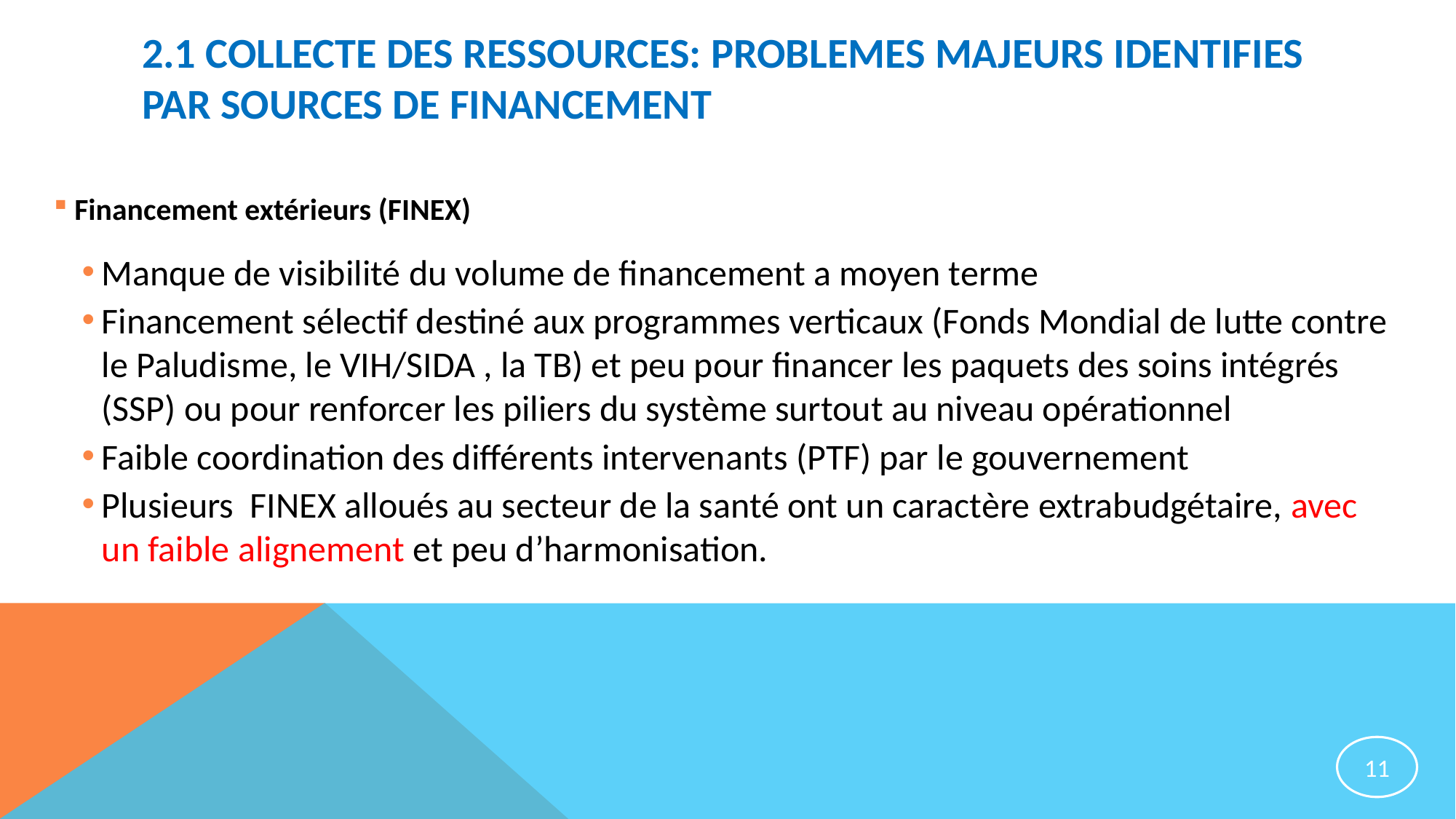

# 2.1 COLLECTE DES RESSOURCES: PROBLEMES MAJEURS IDENTIFIES PAR SOURCES DE FINANCEMENT
Financement extérieurs (FINEX)
Manque de visibilité du volume de financement a moyen terme
Financement sélectif destiné aux programmes verticaux (Fonds Mondial de lutte contre le Paludisme, le VIH/SIDA , la TB) et peu pour financer les paquets des soins intégrés (SSP) ou pour renforcer les piliers du système surtout au niveau opérationnel
Faible coordination des différents intervenants (PTF) par le gouvernement
Plusieurs  FINEX alloués au secteur de la santé ont un caractère extrabudgétaire, avec un faible alignement et peu d’harmonisation.

11